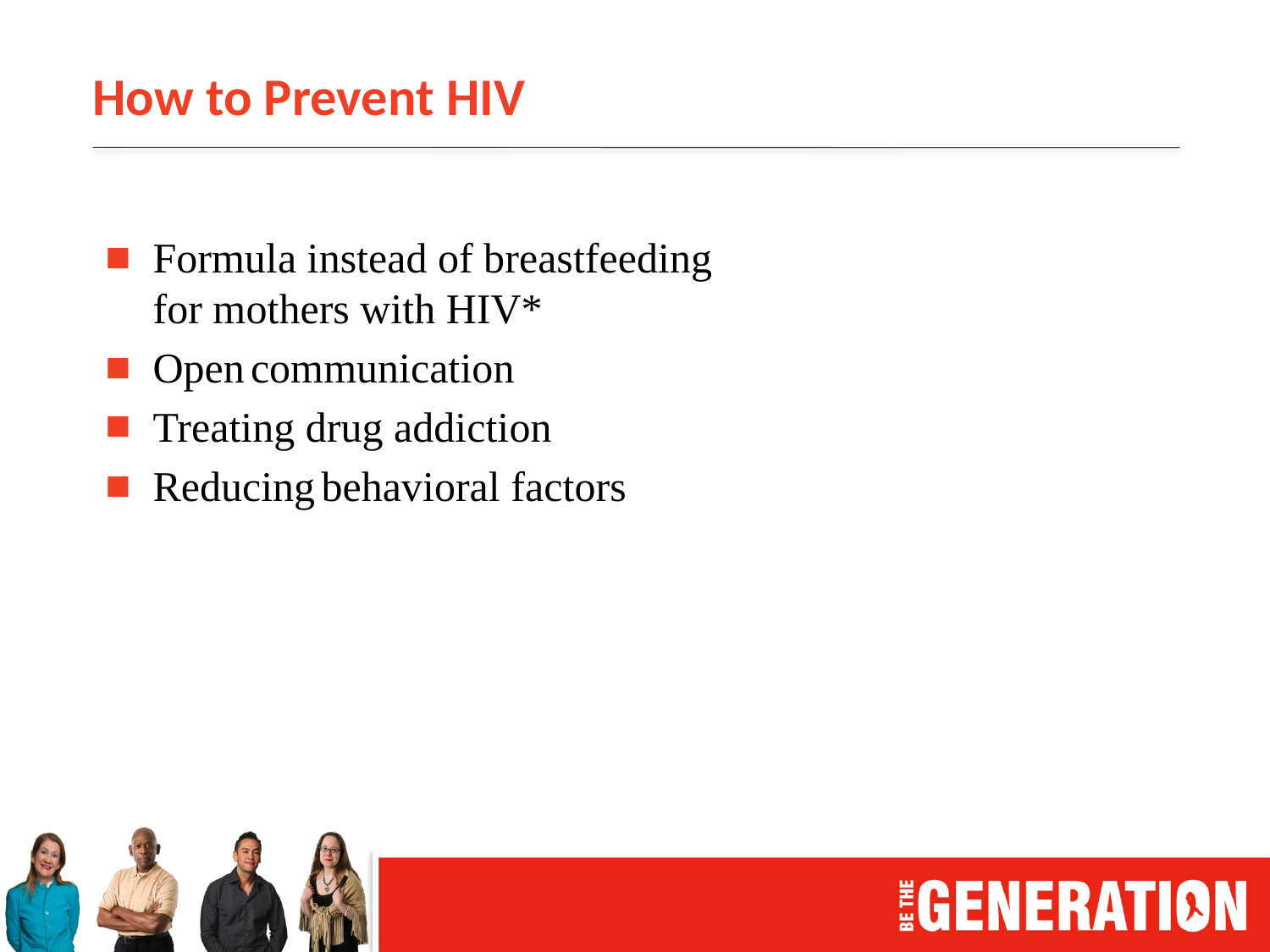

# How to Prevent HIV
Formula instead of breastfeeding for mothers with HIV*
Open communication
Treating drug addiction
Reducing behavioral factors